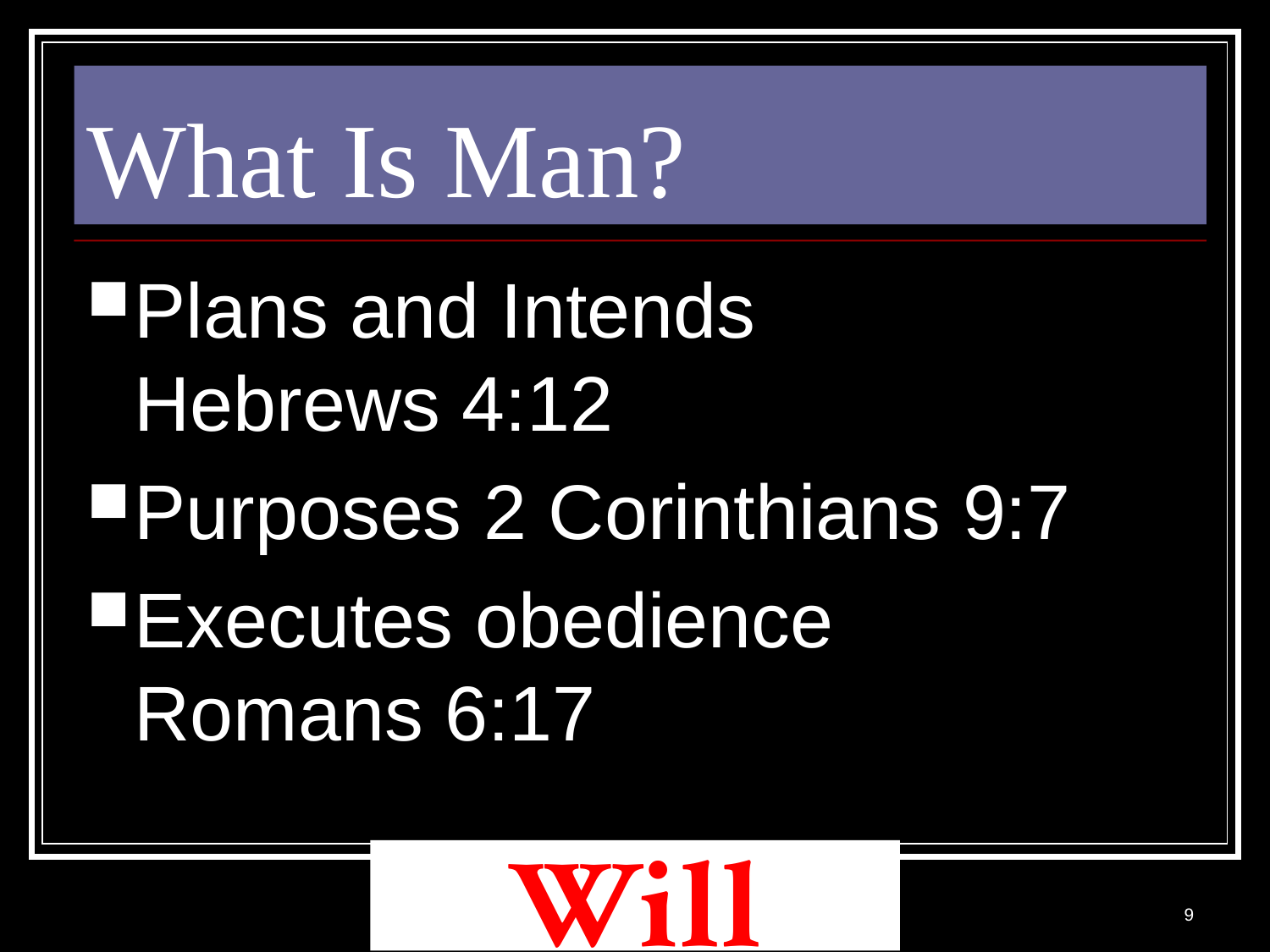

# What Is Man?
Plans and Intends
Hebrews 4:12
Purposes 2 Corinthians 9:7
Executes obedience
Romans 6:17
Will
9